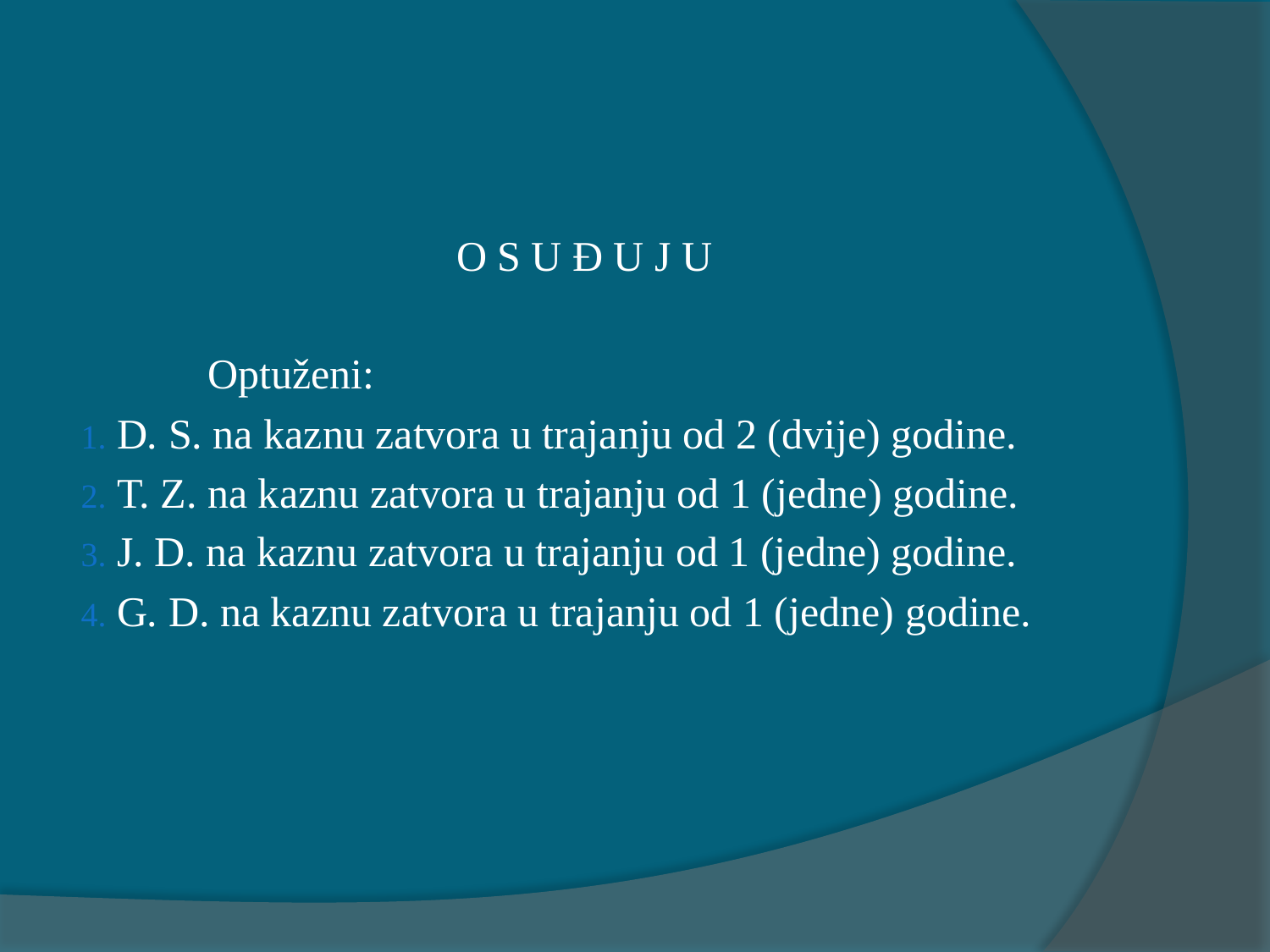

O S U Đ U J U

	Optuženi:
 D. S. na kaznu zatvora u trajanju od 2 (dvije) godine.
 T. Z. na kaznu zatvora u trajanju od 1 (jedne) godine.
 J. D. na kaznu zatvora u trajanju od 1 (jedne) godine.
 G. D. na kaznu zatvora u trajanju od 1 (jedne) godine.